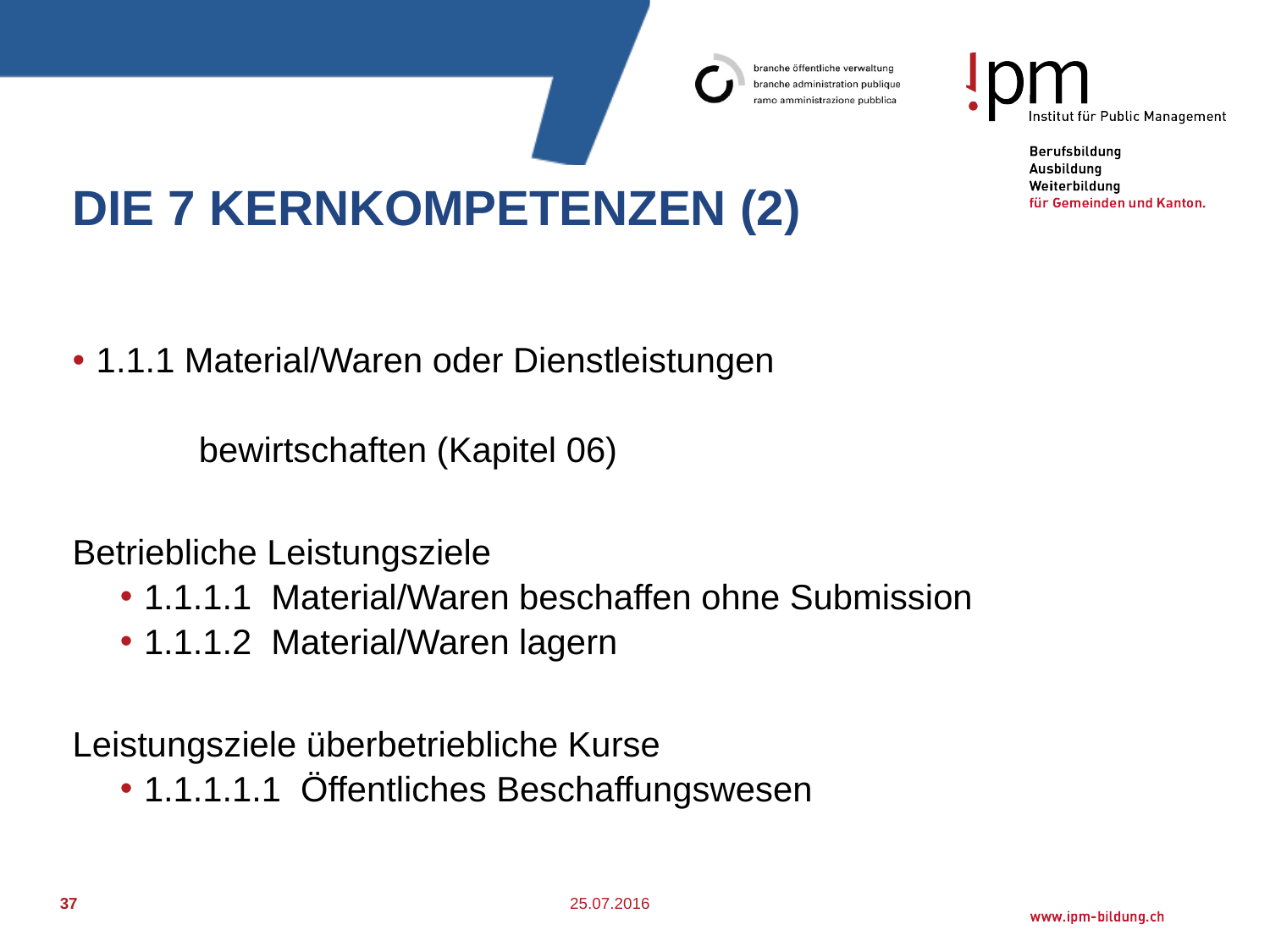

# Die 7 Kernkompetenzen (2)
1.1.1 Material/Waren oder Dienstleistungen
             bewirtschaften (Kapitel 06)

Betriebliche Leistungsziele
1.1.1.1  Material/Waren beschaffen ohne Submission
1.1.1.2  Material/Waren lagern

Leistungsziele überbetriebliche Kurse
1.1.1.1.1  Öffentliches Beschaffungswesen
37
25.07.2016